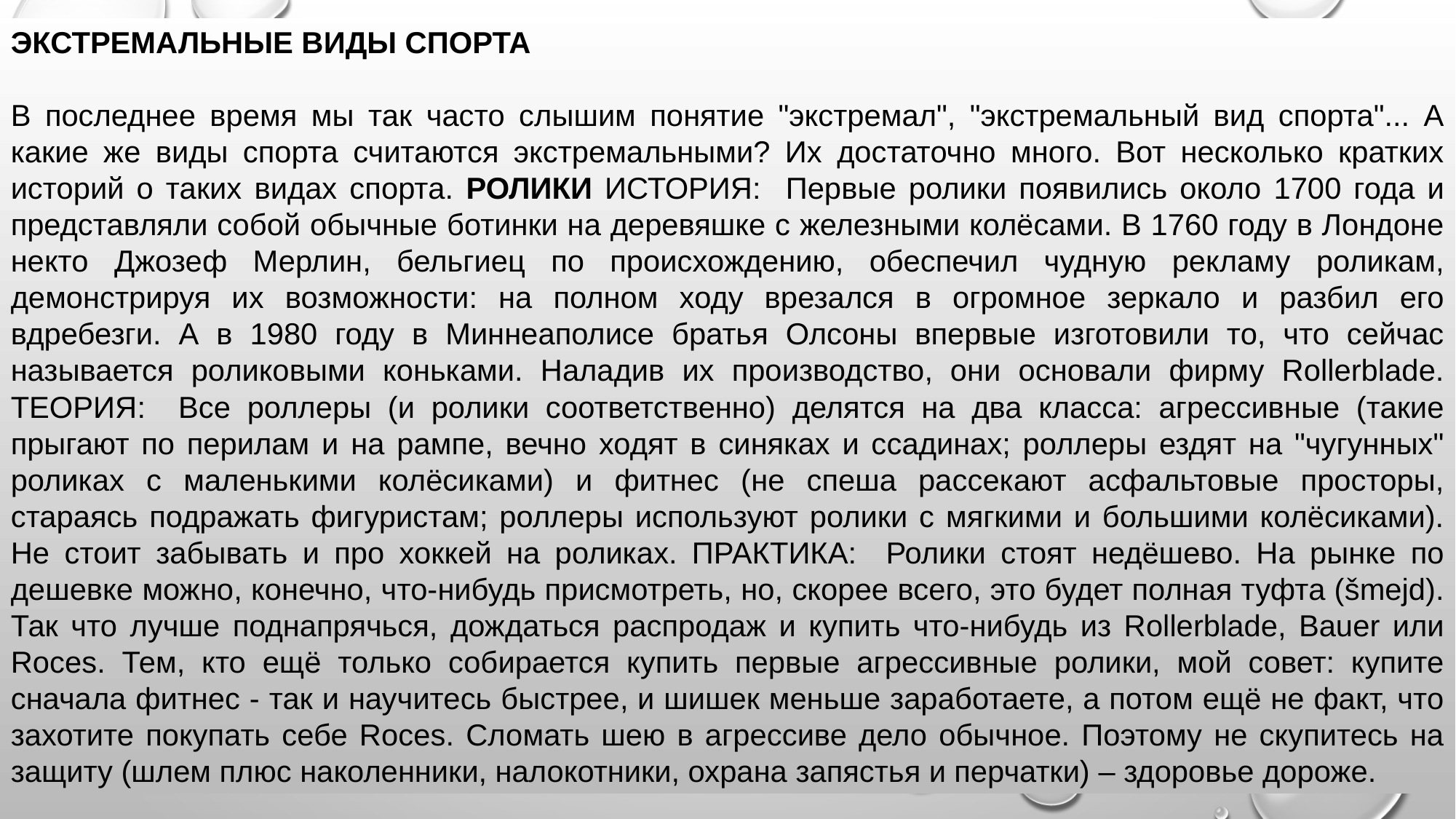

ЭКСТРЕМАЛЬНЫЕ ВИДЫ СПОРТА

В последнее время мы так часто слышим понятие "экстремал", "экстремальный вид спорта"... А какие же виды спорта считаются экстремальными? Их достаточно много. Вот несколько кратких историй о таких видах спорта. РОЛИКИ ИСТОРИЯ:  Первые ролики появились около 1700 года и представляли собой обычные ботинки на деревяшке с железными колёсами. В 1760 году в Лондоне некто Джозеф Мерлин, бельгиец по происхождению, обеспечил чудную рекламу роликам, демонстрируя их возможности: на полном ходу врезался в огромное зеркало и разбил его вдребезги. А в 1980 году в Миннеаполисе братья Олсоны впервые изготовили то, что сейчас называется роликовыми коньками. Наладив их производство, они основали фирму Rollerblade. ТЕОРИЯ:  Все роллеры (и ролики соответственно) делятся на два класса: агрессивные (такие прыгают по перилам и на рампе, вечно ходят в синяках и ссадинах; роллеры ездят на "чугунных" роликах с маленькими колёсиками) и фитнес (не спеша рассекают асфальтовые просторы, стараясь подражать фигуристам; роллеры используют ролики с мягкими и большими колёсиками). Не стоит забывать и про хоккей на роликах. ПРАКТИКА:  Ролики стоят недёшево. На рынке по дешевке можно, конечно, что-нибудь присмотреть, но, скорее всего, это будет полная туфта (šmejd). Так что лучше поднапрячься, дождаться распродаж и купить что-нибудь из Rollerblade, Bauer или Roces. Тем, кто ещё только собирается купить первые агрессивные ролики, мой совет: купите сначала фитнес - так и научитесь быстрее, и шишек меньше заработаете, а потом ещё не факт, что захотите покупать себе Roces. Сломать шею в агрессиве дело обычное. Поэтому не скупитесь на защиту (шлем плюс наколенники, налокотники, охрана запястья и перчатки) – здоровье дороже.